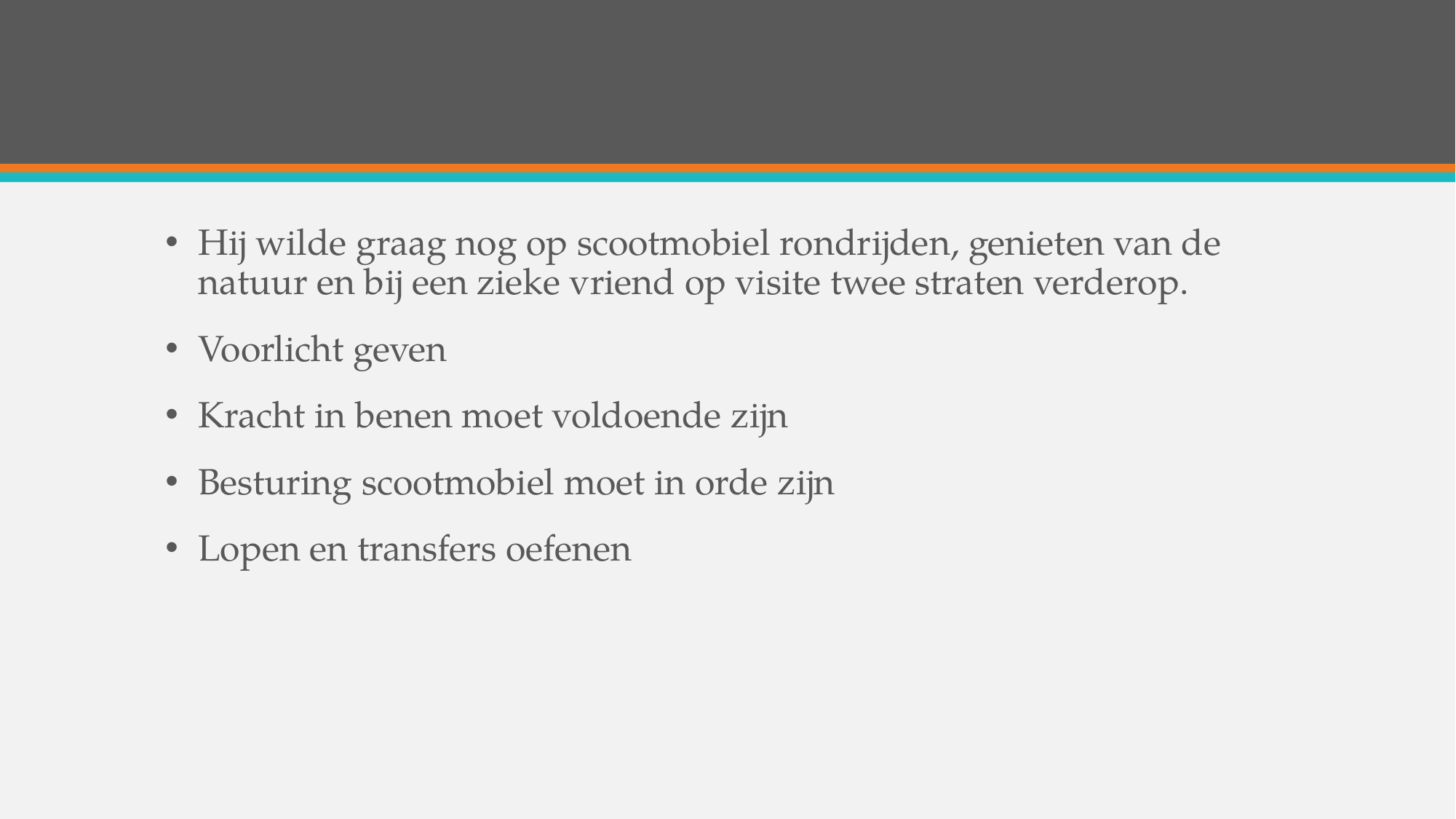

#
Hij wilde graag nog op scootmobiel rondrijden, genieten van de natuur en bij een zieke vriend op visite twee straten verderop.
Voorlicht geven
Kracht in benen moet voldoende zijn
Besturing scootmobiel moet in orde zijn
Lopen en transfers oefenen